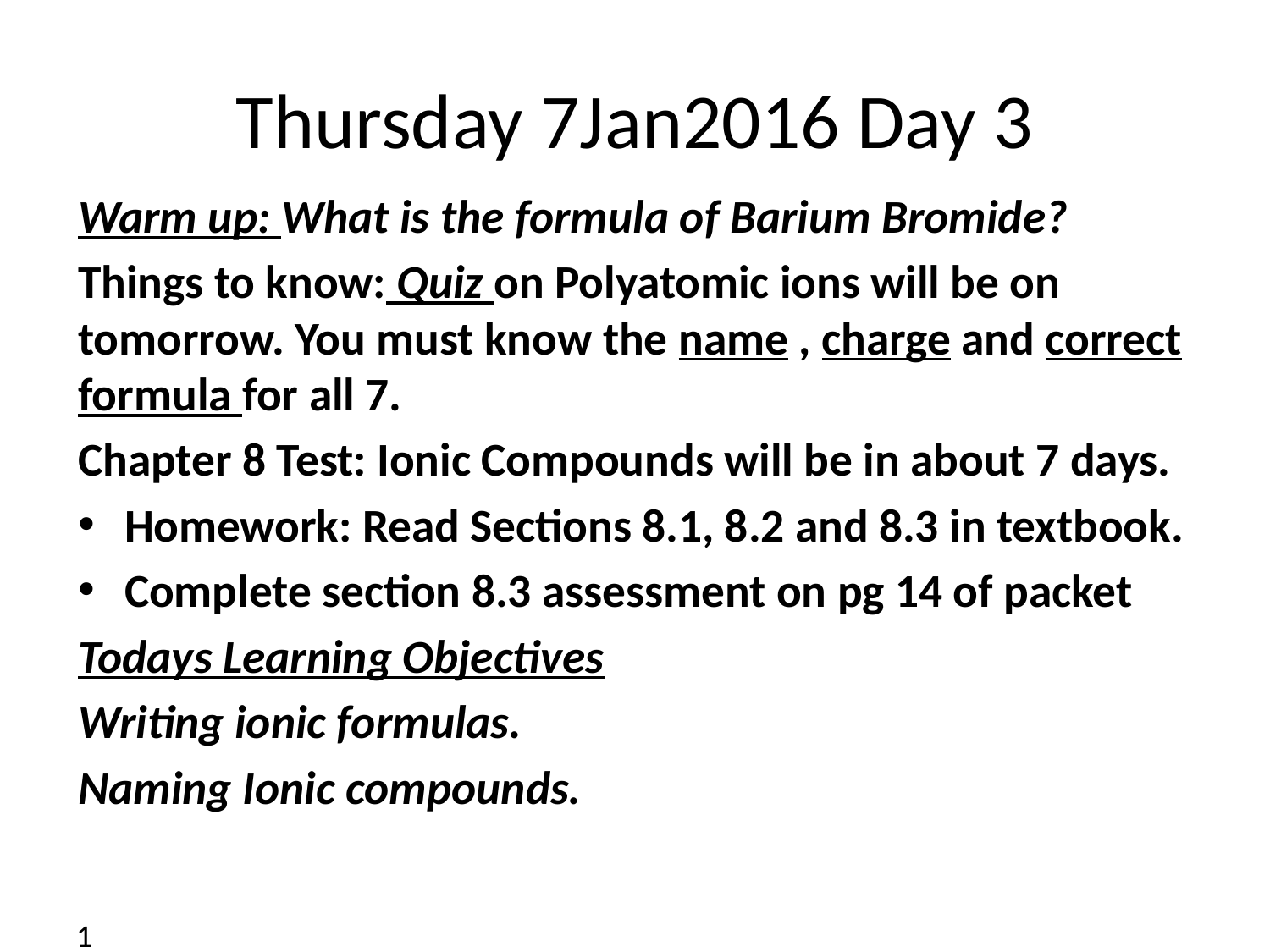

# Thursday 7Jan2016 Day 3
Warm up: What is the formula of Barium Bromide?
Things to know: Quiz on Polyatomic ions will be on tomorrow. You must know the name , charge and correct formula for all 7.
Chapter 8 Test: Ionic Compounds will be in about 7 days.
Homework: Read Sections 8.1, 8.2 and 8.3 in textbook.
Complete section 8.3 assessment on pg 14 of packet
Todays Learning Objectives
Writing ionic formulas.
Naming Ionic compounds.
1